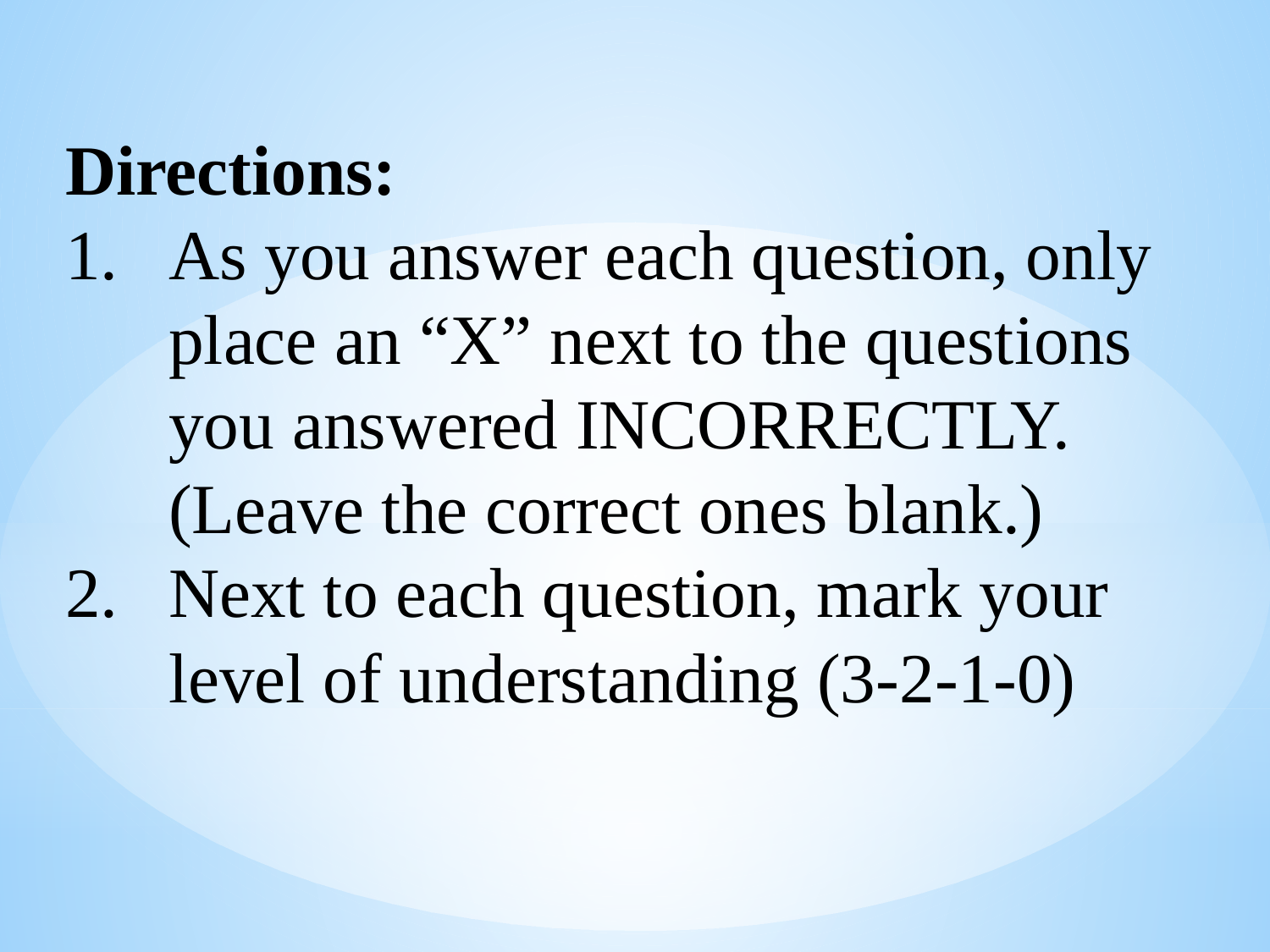

Directions:
As you answer each question, only place an “X” next to the questions you answered INCORRECTLY. (Leave the correct ones blank.)
Next to each question, mark your level of understanding (3-2-1-0)